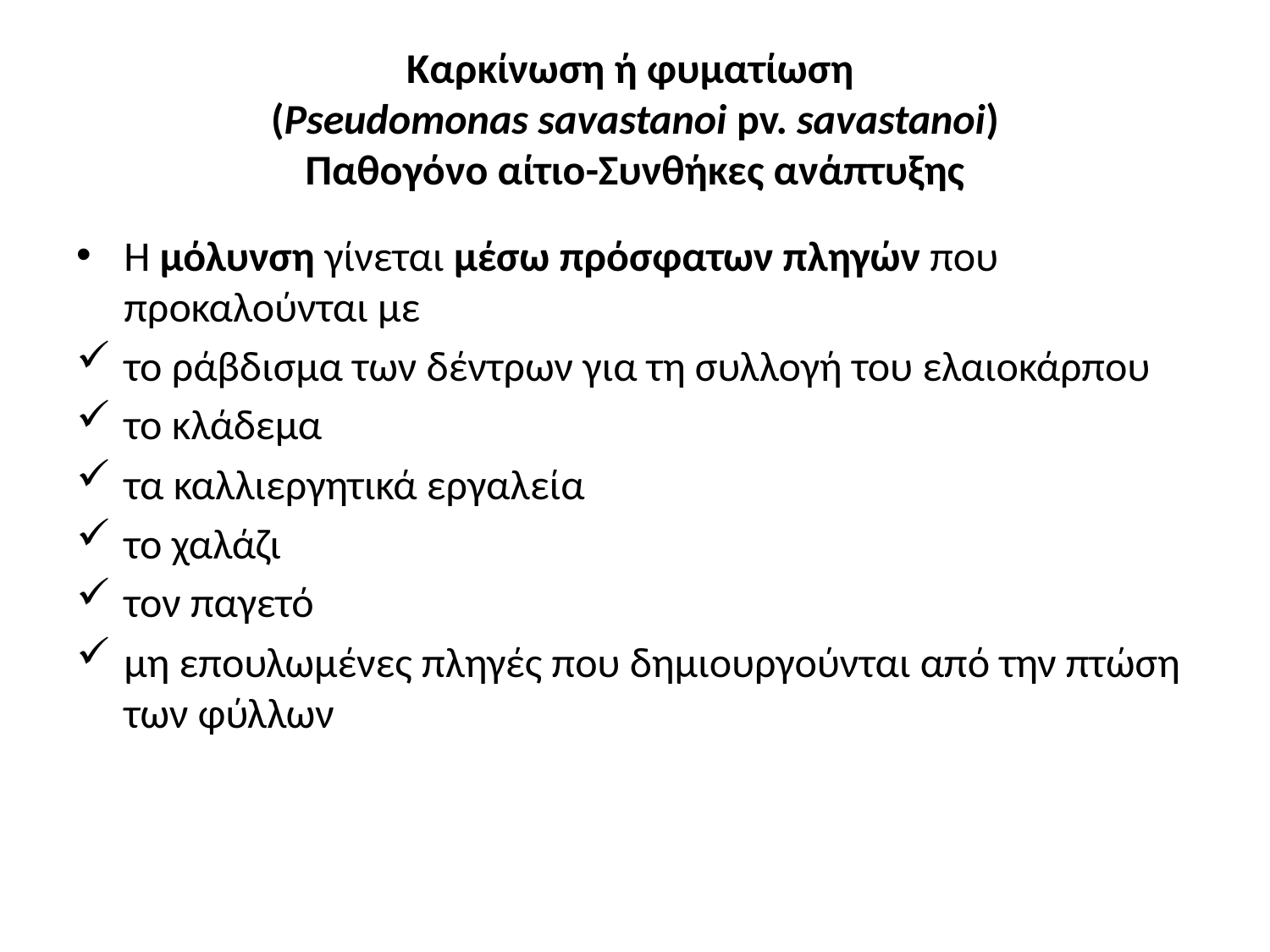

# Καρκίνωση ή φυματίωση (Pseudomonas savastanoi pv. savastanoi) Παθογόνο αίτιο-Συνθήκες ανάπτυξης
Η μόλυνση γίνεται μέσω πρόσφατων πληγών που προκαλούνται με
το ράβδισμα των δέντρων για τη συλλογή του ελαιοκάρπου
το κλάδεμα
τα καλλιεργητικά εργαλεία
το χαλάζι
τον παγετό
μη επουλωμένες πληγές που δημιουργούνται από την πτώση των φύλλων